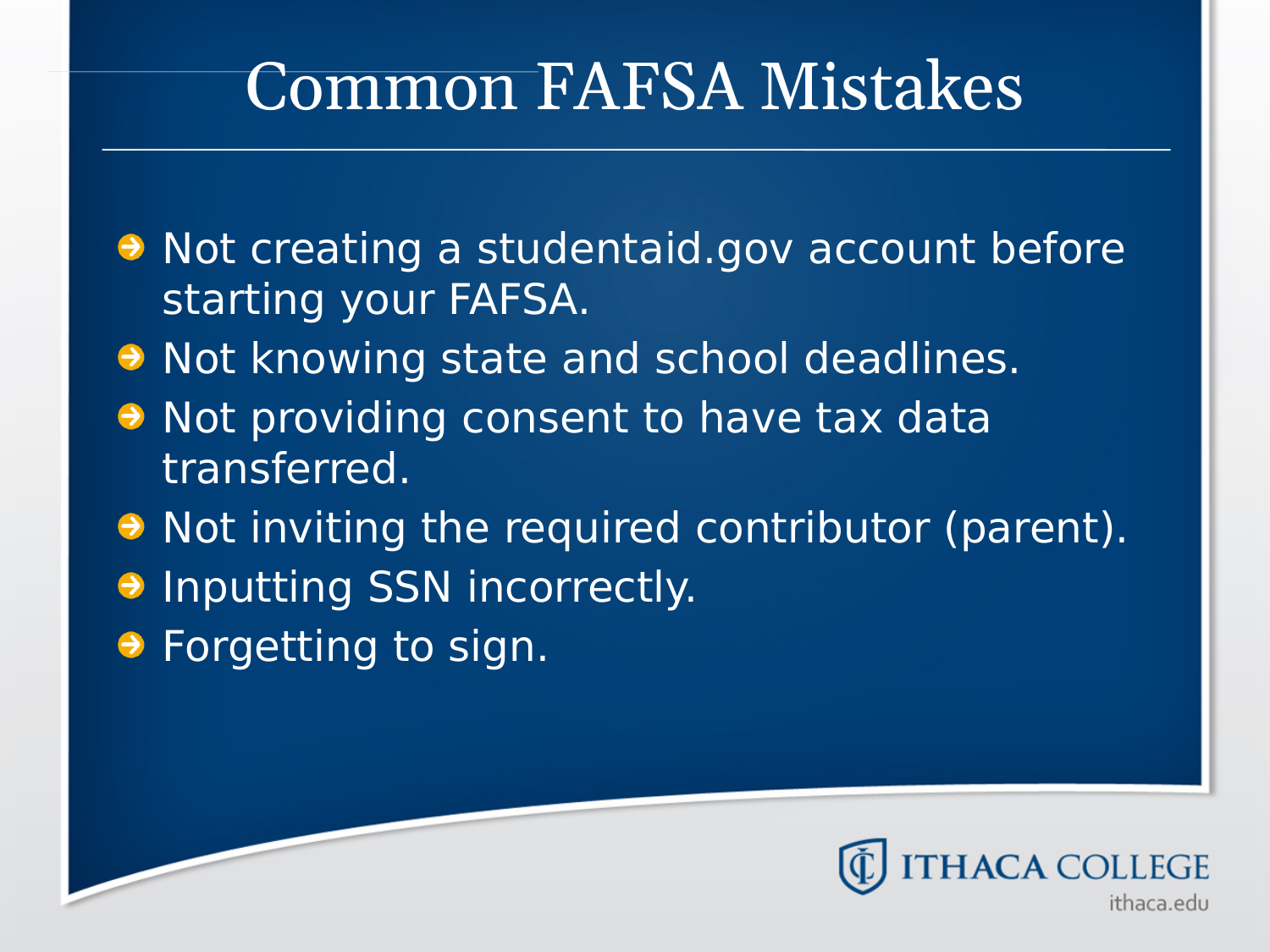

# Common FAFSA Mistakes
Not creating a studentaid.gov account before starting your FAFSA.
Not knowing state and school deadlines.
Not providing consent to have tax data transferred.
Not inviting the required contributor (parent).
Inputting SSN incorrectly.
Forgetting to sign.